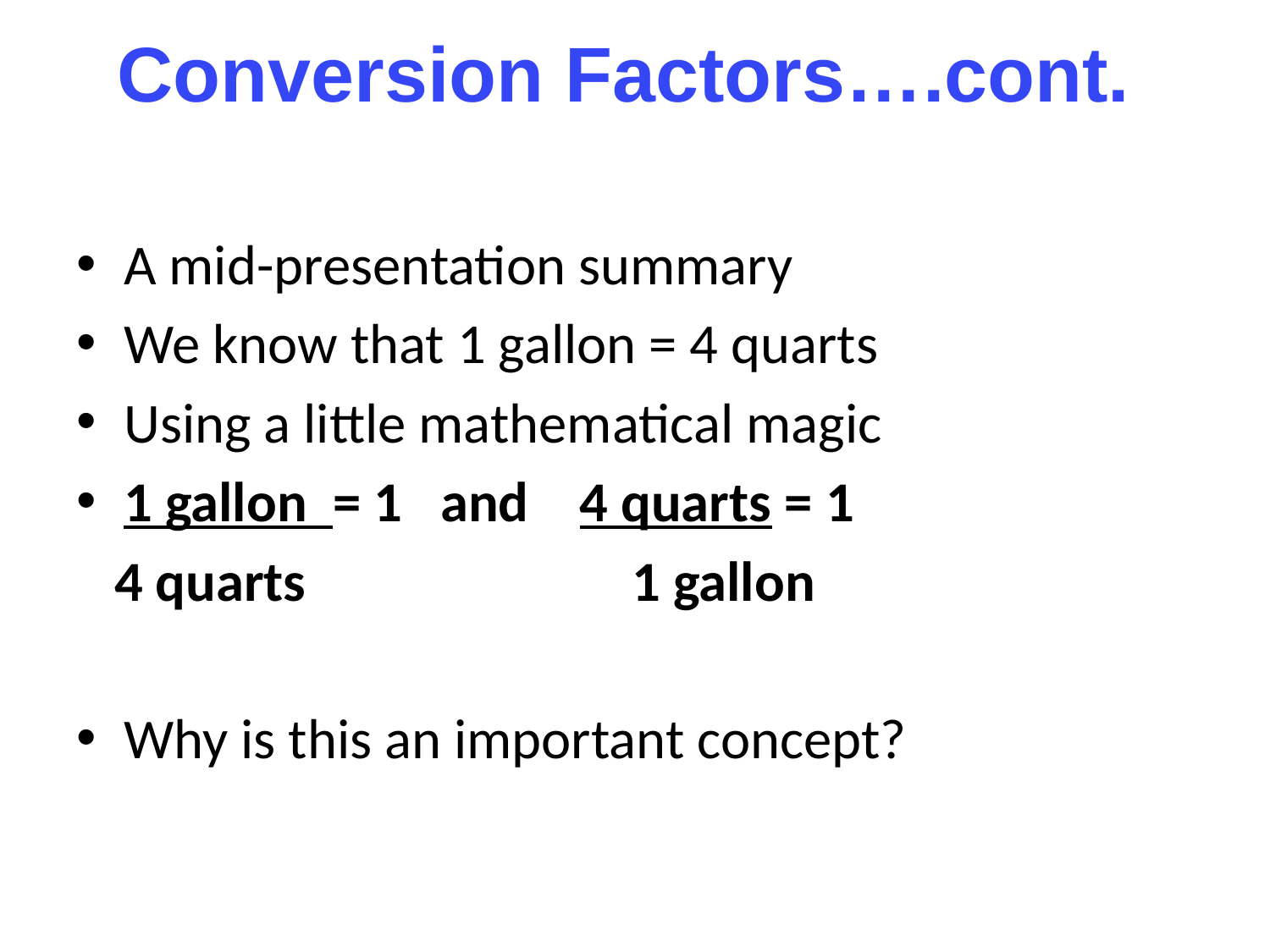

# Conversion Factors….cont.
A mid-presentation summary
We know that 1 gallon = 4 quarts
Using a little mathematical magic
1 gallon  = 1   and    4 quarts = 1
   4 quarts                	1 gallon

Why is this an important concept?